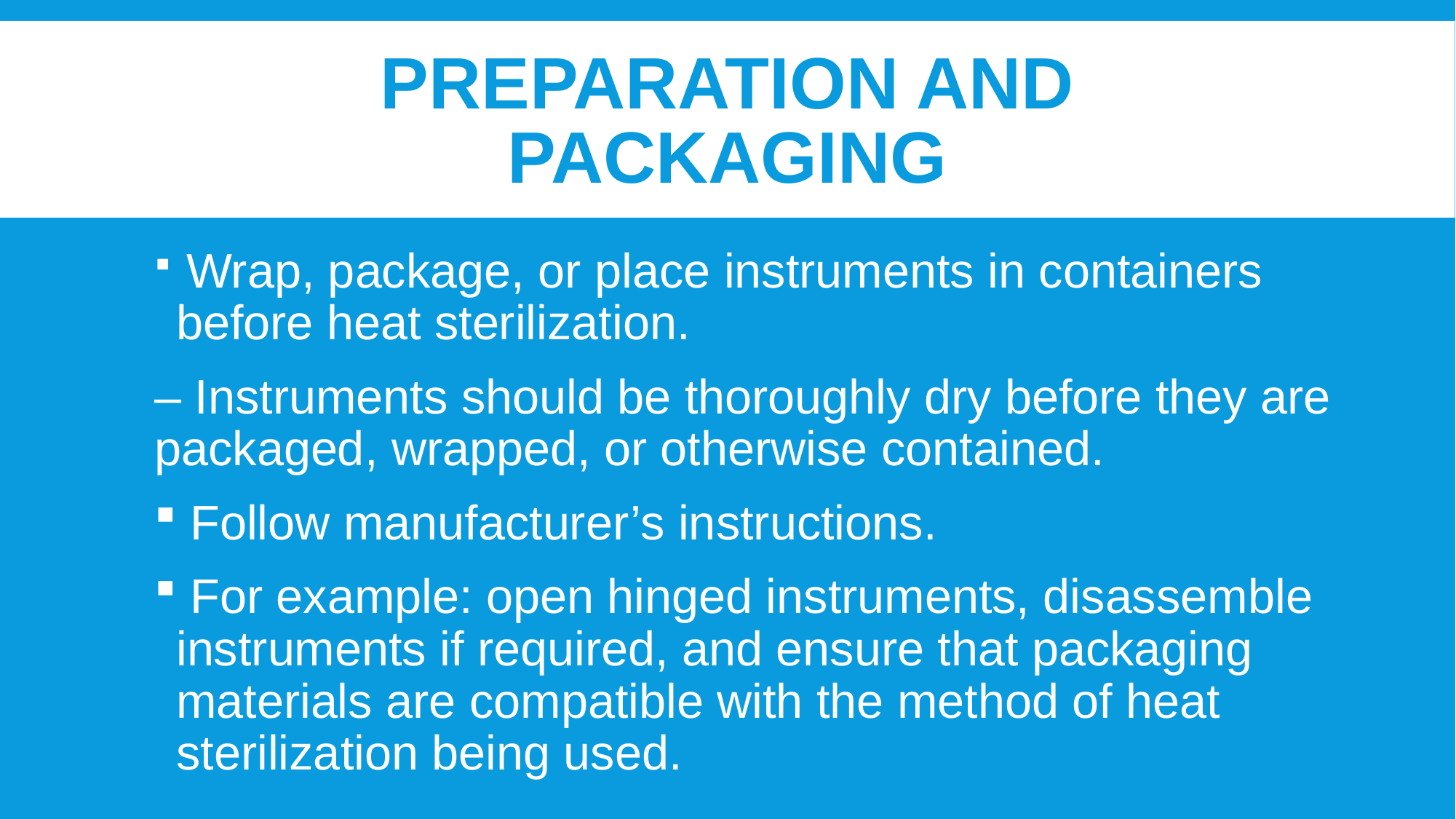

# Preparation and Packaging
 Wrap, package, or place instruments in containers before heat sterilization.
– Instruments should be thoroughly dry before they are packaged, wrapped, or otherwise contained.
 Follow manufacturer’s instructions.
 For example: open hinged instruments, disassemble instruments if required, and ensure that packaging materials are compatible with the method of heat sterilization being used.